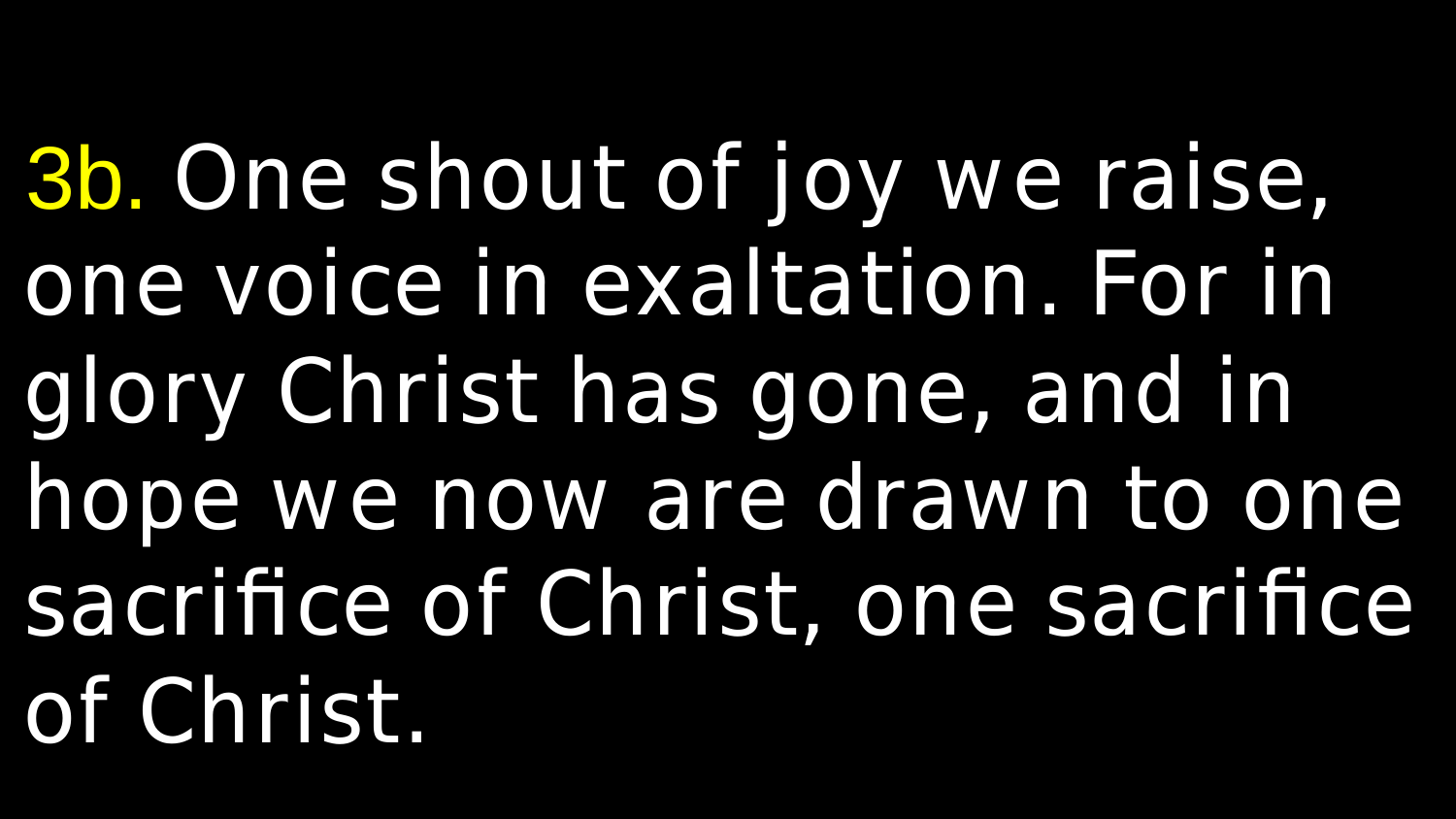

3b. One shout of joy we raise, one voice in exaltation. For in glory Christ has gone, and in hope we now are drawn to one sacrifice of Christ, one sacrifice of Christ.